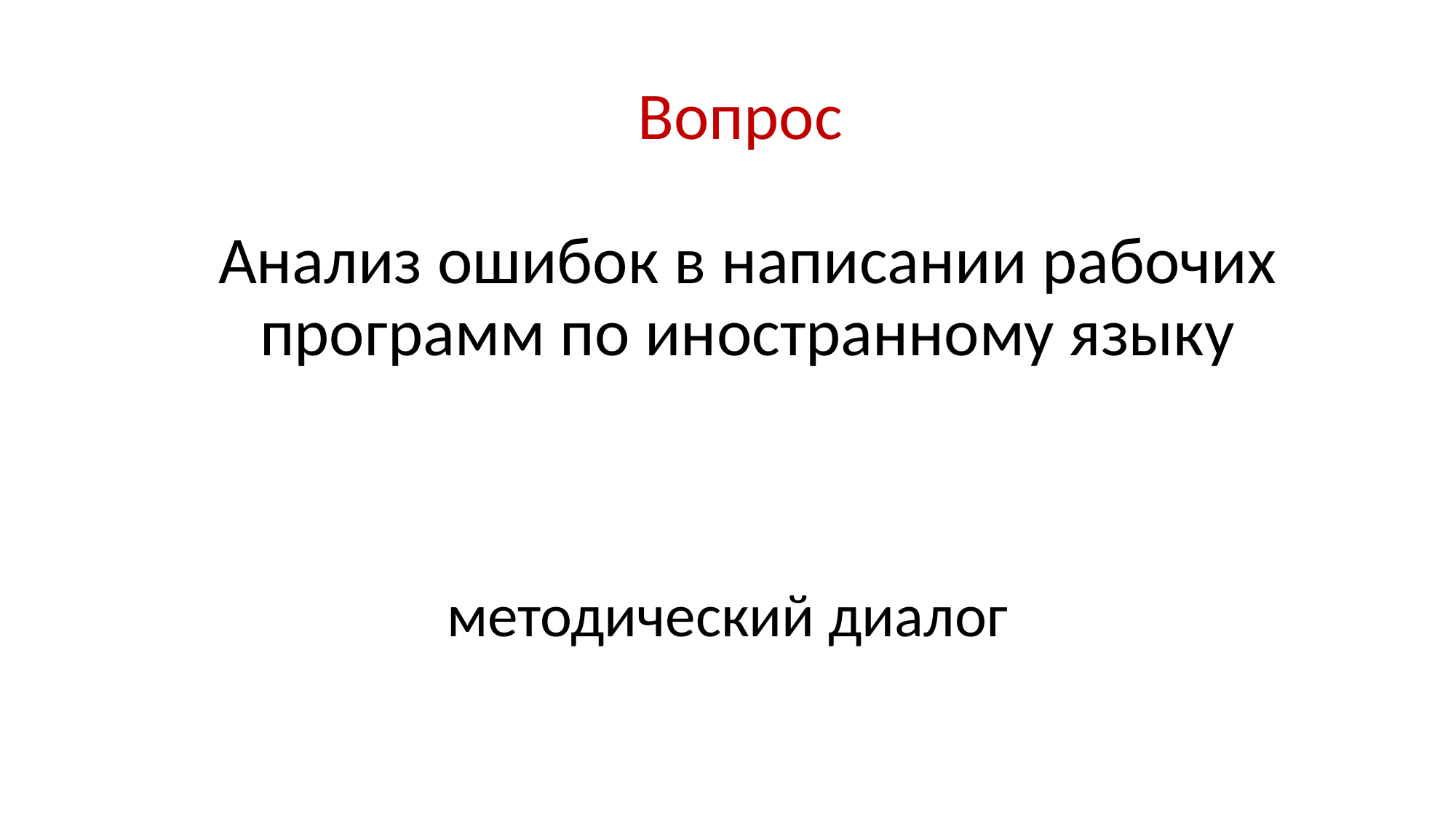

# Вопрос Анализ ошибок в написании рабочих программ по иностранному языку
методический диалог